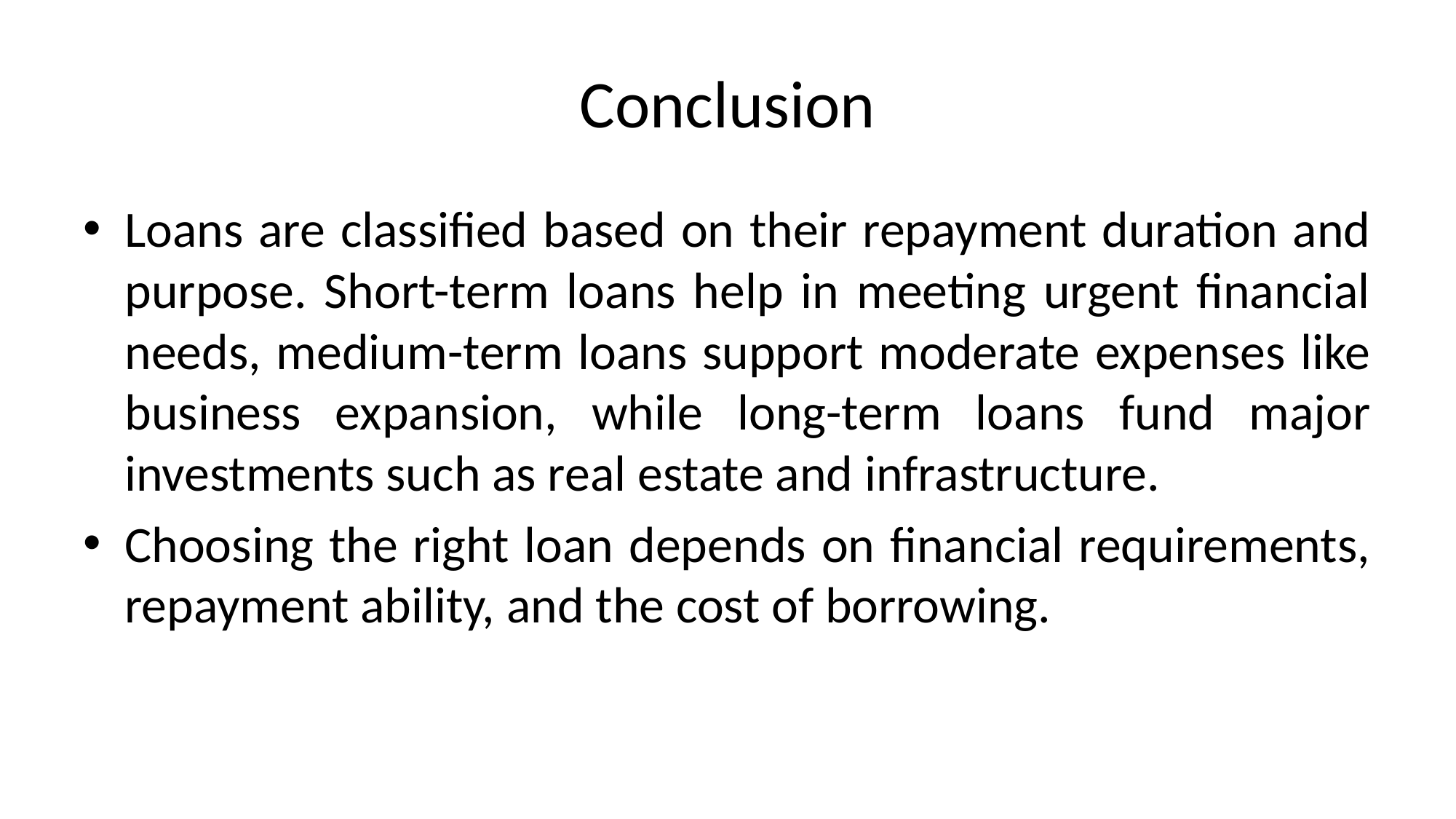

# Conclusion
Loans are classified based on their repayment duration and purpose. Short-term loans help in meeting urgent financial needs, medium-term loans support moderate expenses like business expansion, while long-term loans fund major investments such as real estate and infrastructure.
Choosing the right loan depends on financial requirements, repayment ability, and the cost of borrowing.